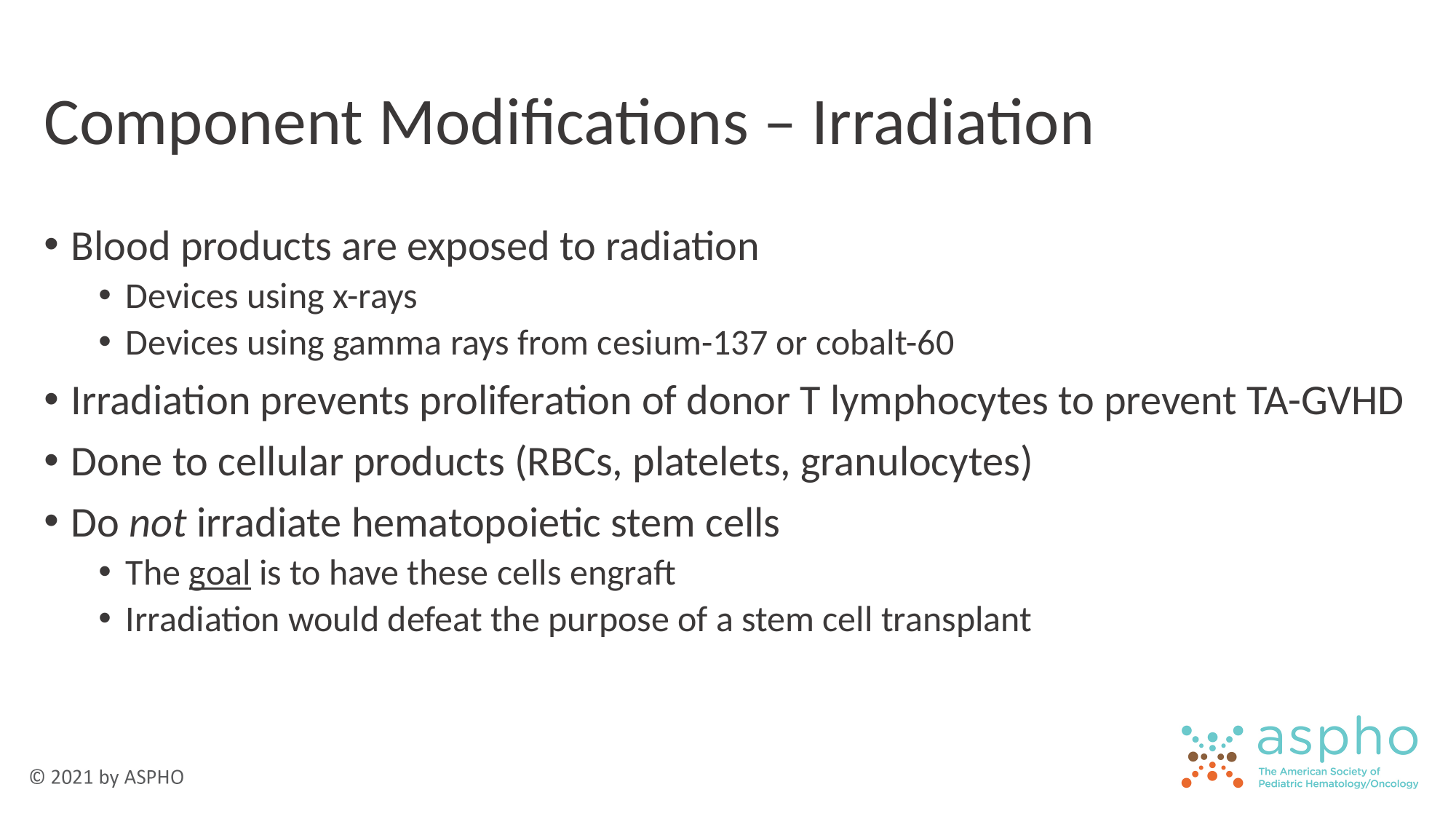

# Component Modifications – Irradiation
Blood products are exposed to radiation
Devices using x-rays
Devices using gamma rays from cesium-137 or cobalt-60
Irradiation prevents proliferation of donor T lymphocytes to prevent TA-GVHD
Done to cellular products (RBCs, platelets, granulocytes)
Do not irradiate hematopoietic stem cells
The goal is to have these cells engraft
Irradiation would defeat the purpose of a stem cell transplant